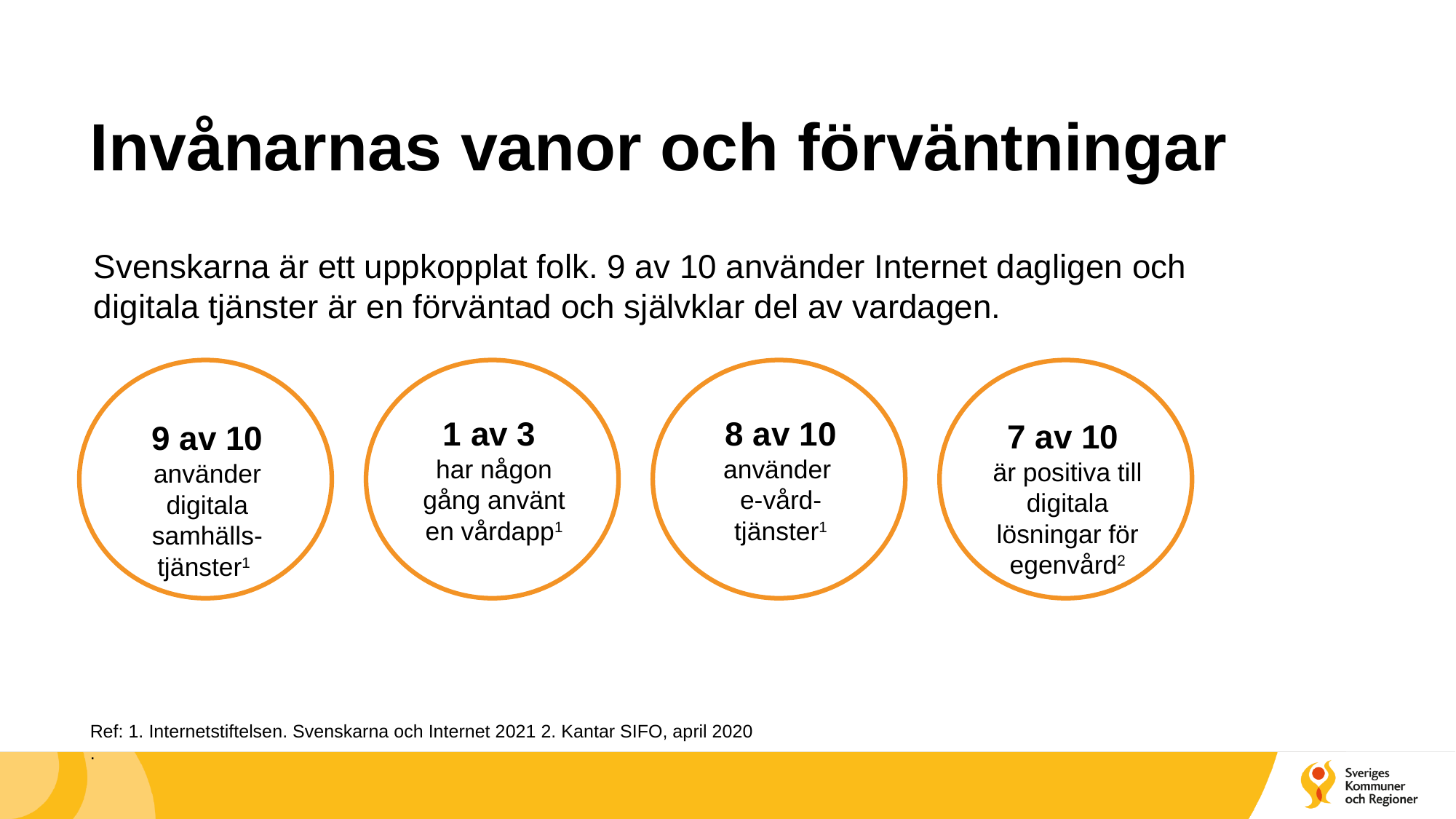

# Invånarnas vanor och förväntningar
Svenskarna är ett uppkopplat folk. 9 av 10 använder Internet dagligen och digitala tjänster är en förväntad och självklar del av vardagen.

9 av 10 använder digitala samhälls-tjänster1
1 av 3
har någon gång använt en vårdapp1
8 av 10 använder
e-vård-tjänster1

7 av 10
är positiva till digitala lösningar för egenvård2
Ref: 1. Internetstiftelsen. Svenskarna och Internet 2021 2. Kantar SIFO, april 2020
.